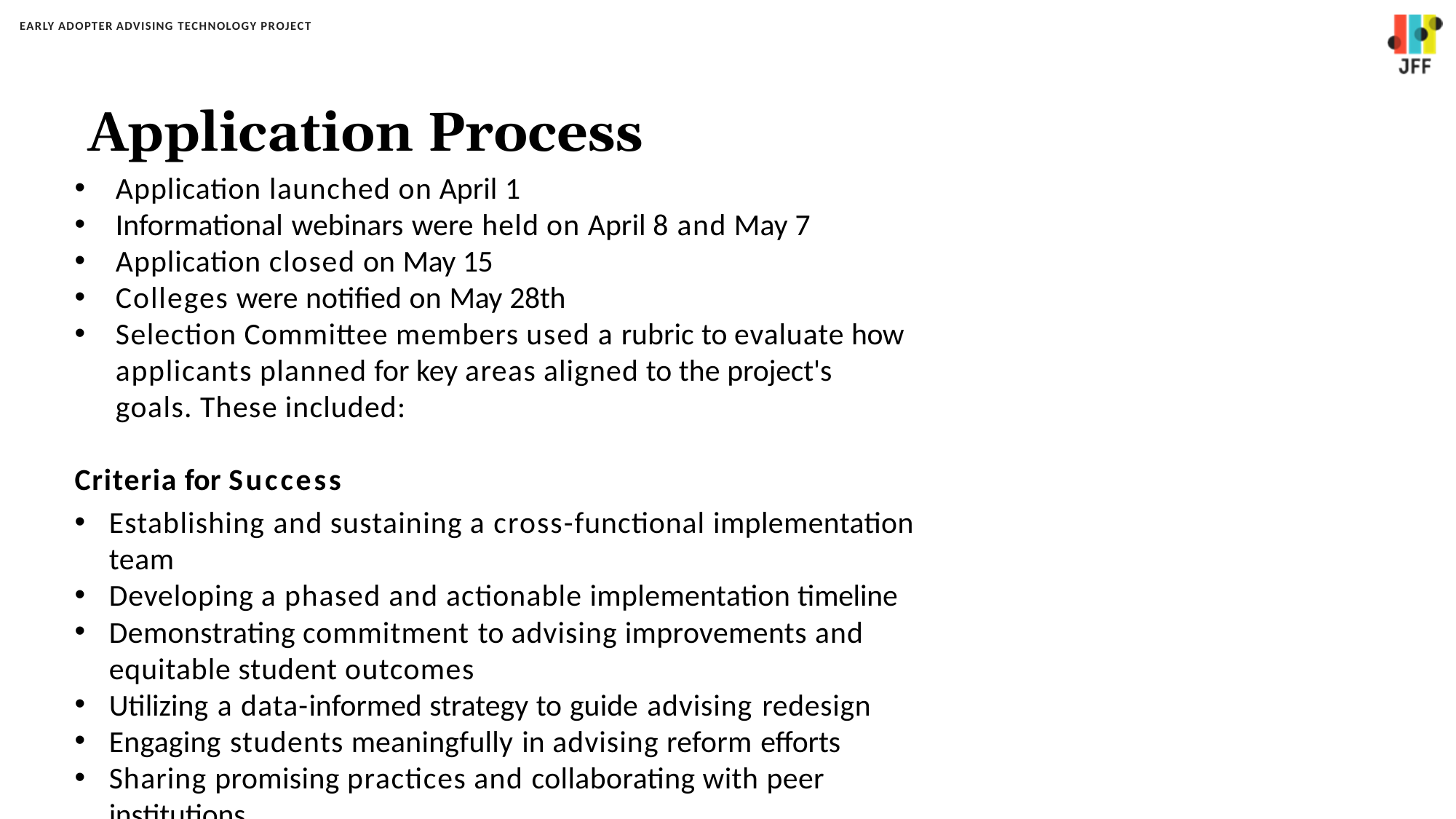

EARLY ADOPTER ADVISING TECHNOLOGY PROJECT
# Application Process
Application launched on April 1
Informational webinars were held on April 8 and May 7
Application closed on May 15
Colleges were notified on May 28th
Selection Committee members used a rubric to evaluate how applicants planned for key areas aligned to the project's goals. These included:
Criteria for Success
Establishing and sustaining a cross-functional implementation team
Developing a phased and actionable implementation timeline
Demonstrating commitment to advising improvements and equitable student outcomes
Utilizing a data-informed strategy to guide advising redesign
Engaging students meaningfully in advising reform efforts
Sharing promising practices and collaborating with peer institutions